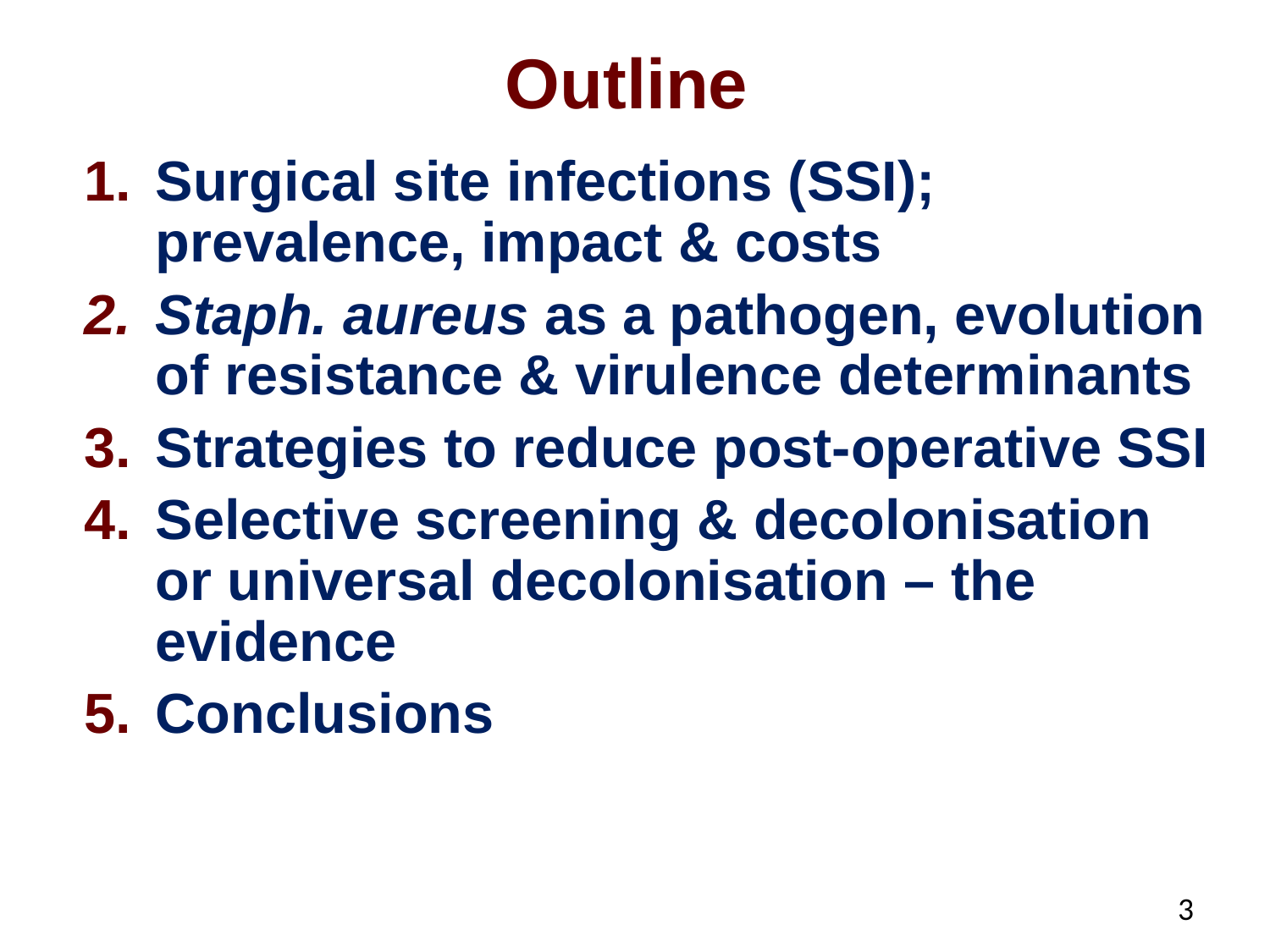

# Outline
Surgical site infections (SSI); prevalence, impact & costs
Staph. aureus as a pathogen, evolution of resistance & virulence determinants
Strategies to reduce post-operative SSI
Selective screening & decolonisation or universal decolonisation – the evidence
Conclusions

3